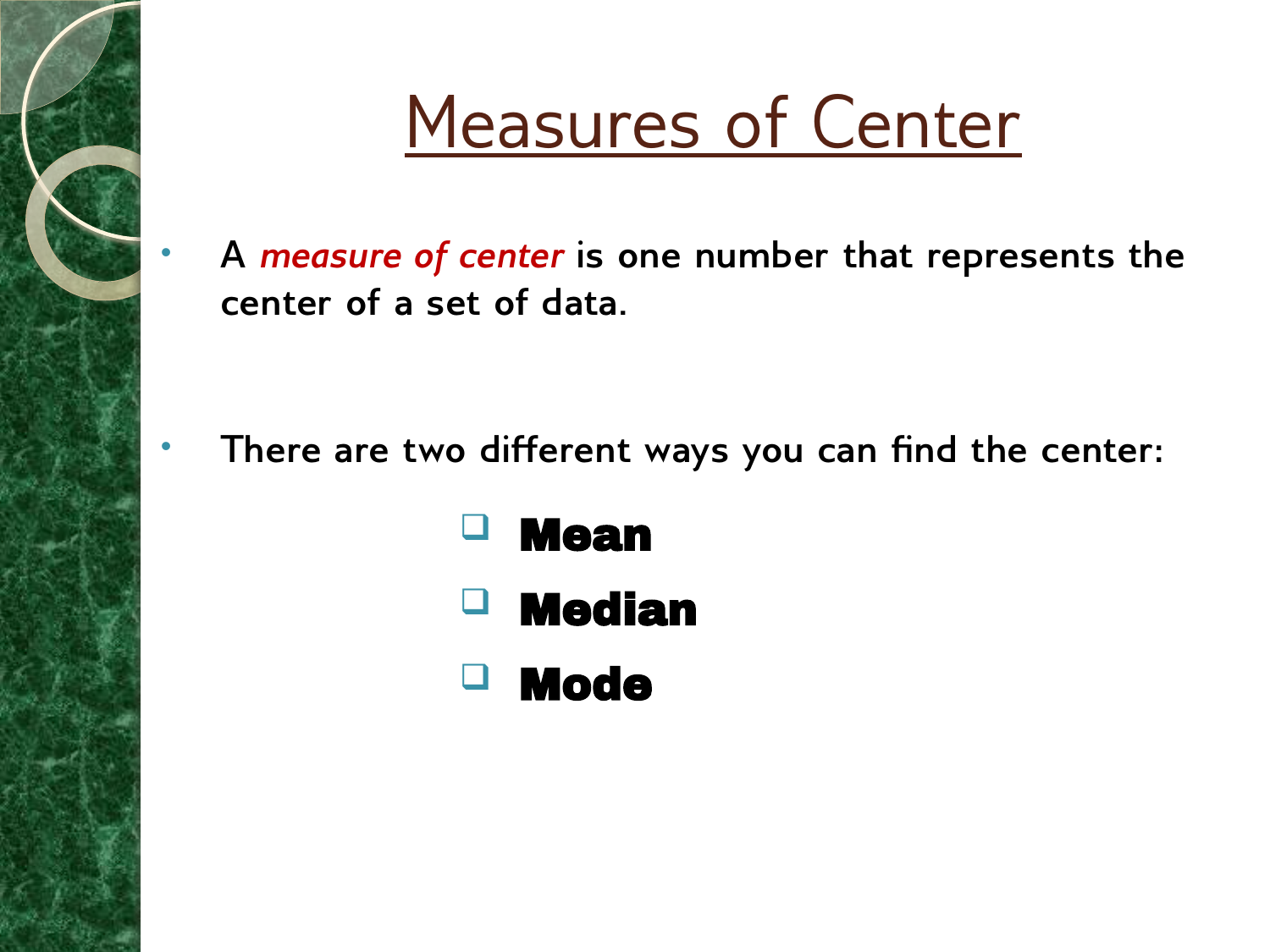

# Measures of Center

A measure of center is one number that represents the center of a set of data.

There are two different ways you can find the center:

Mean

Median

Mode